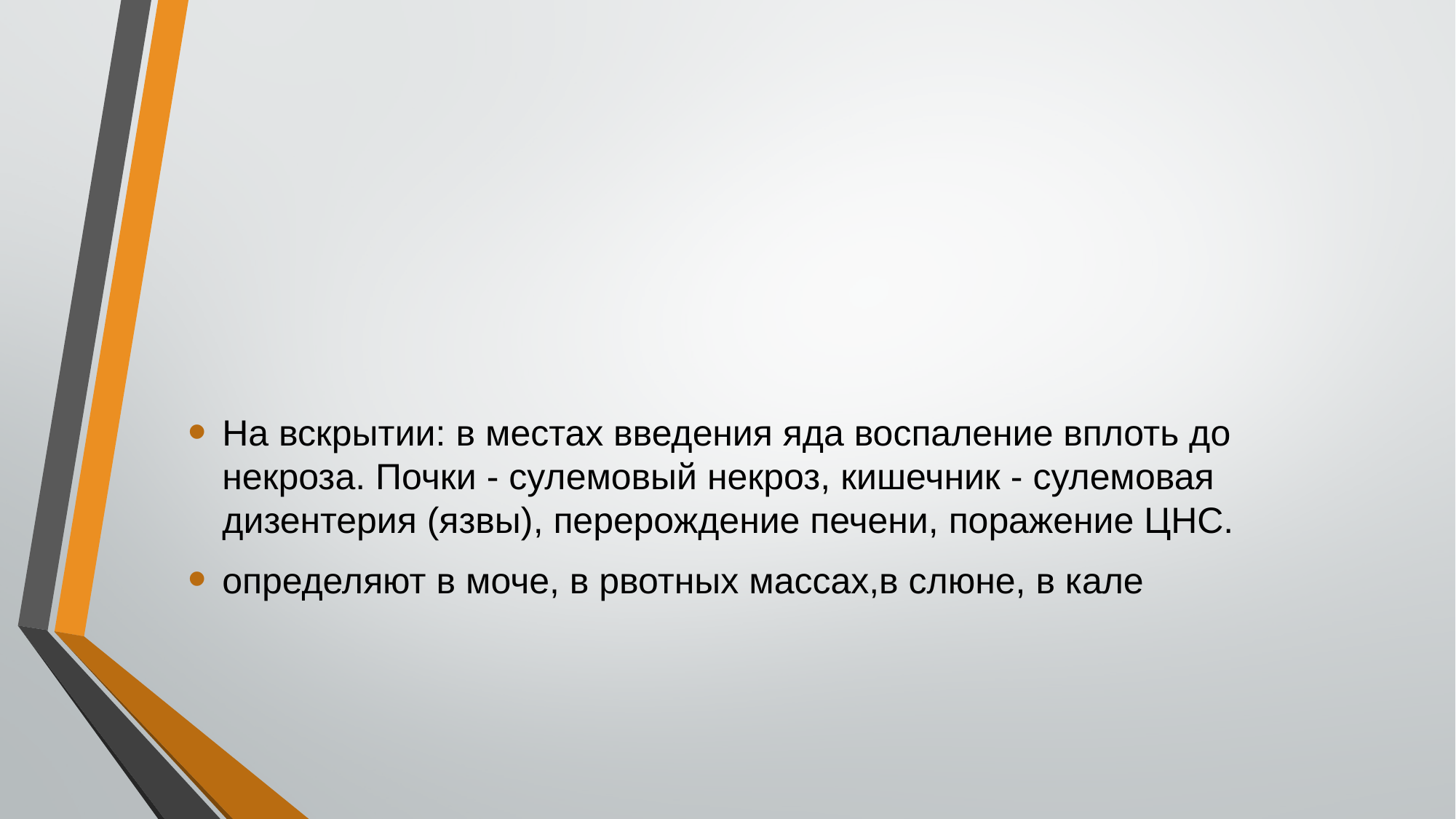

На вскрытии: в местах введения яда воспаление вплоть до некроза. Почки - сулемовый некроз, кишечник - сулемовая дизентерия (язвы), перерождение печени, поражение ЦНС.
определяют в моче, в рвотных массах,в слюне, в кале